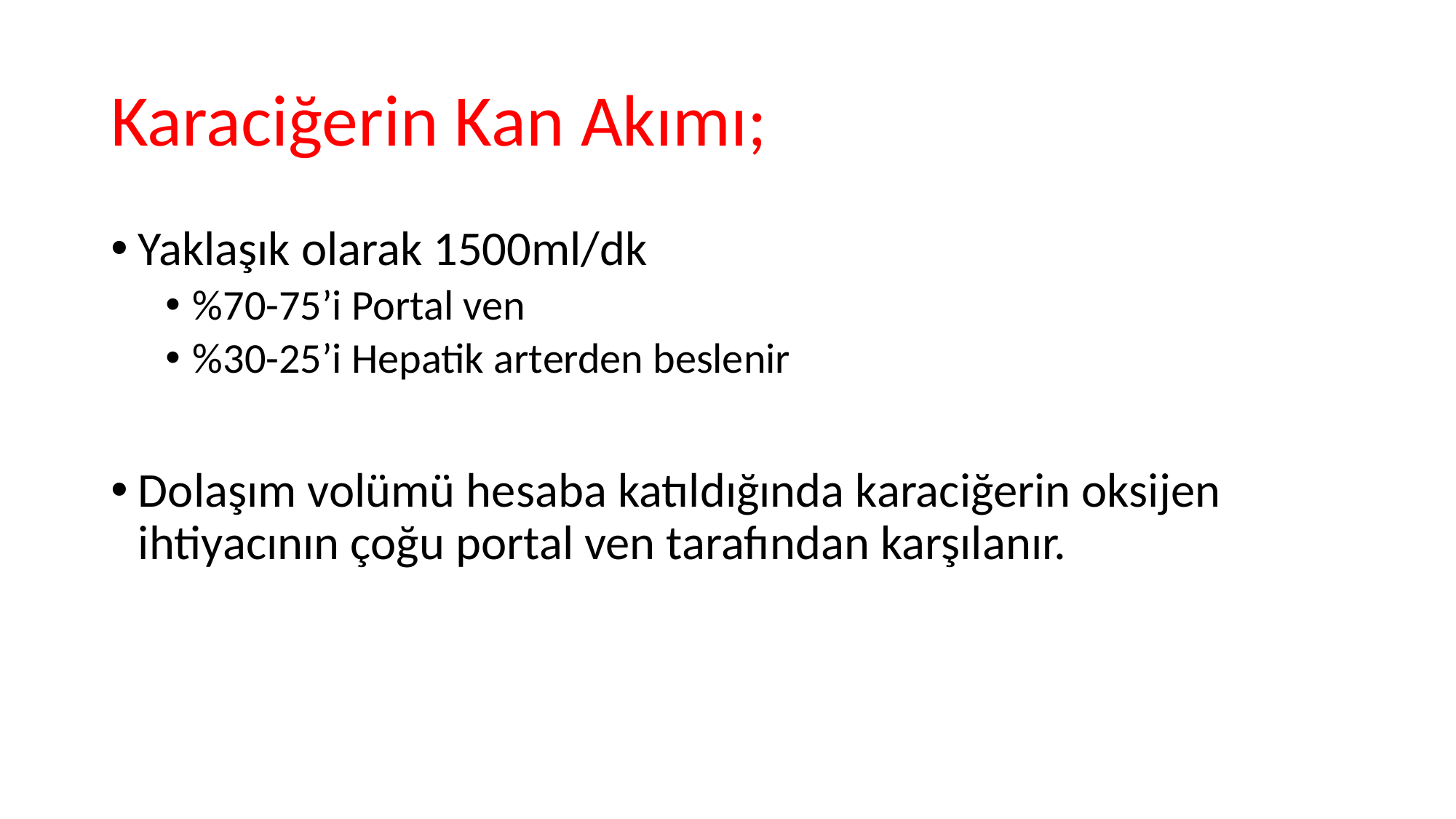

# Karaciğerin Kan Akımı;
Yaklaşık olarak 1500ml/dk
%70-75’i Portal ven
%30-25’i Hepatik arterden beslenir

Dolaşım volümü hesaba katıldığında karaciğerin oksijen ihtiyacının çoğu portal ven tarafından karşılanır.